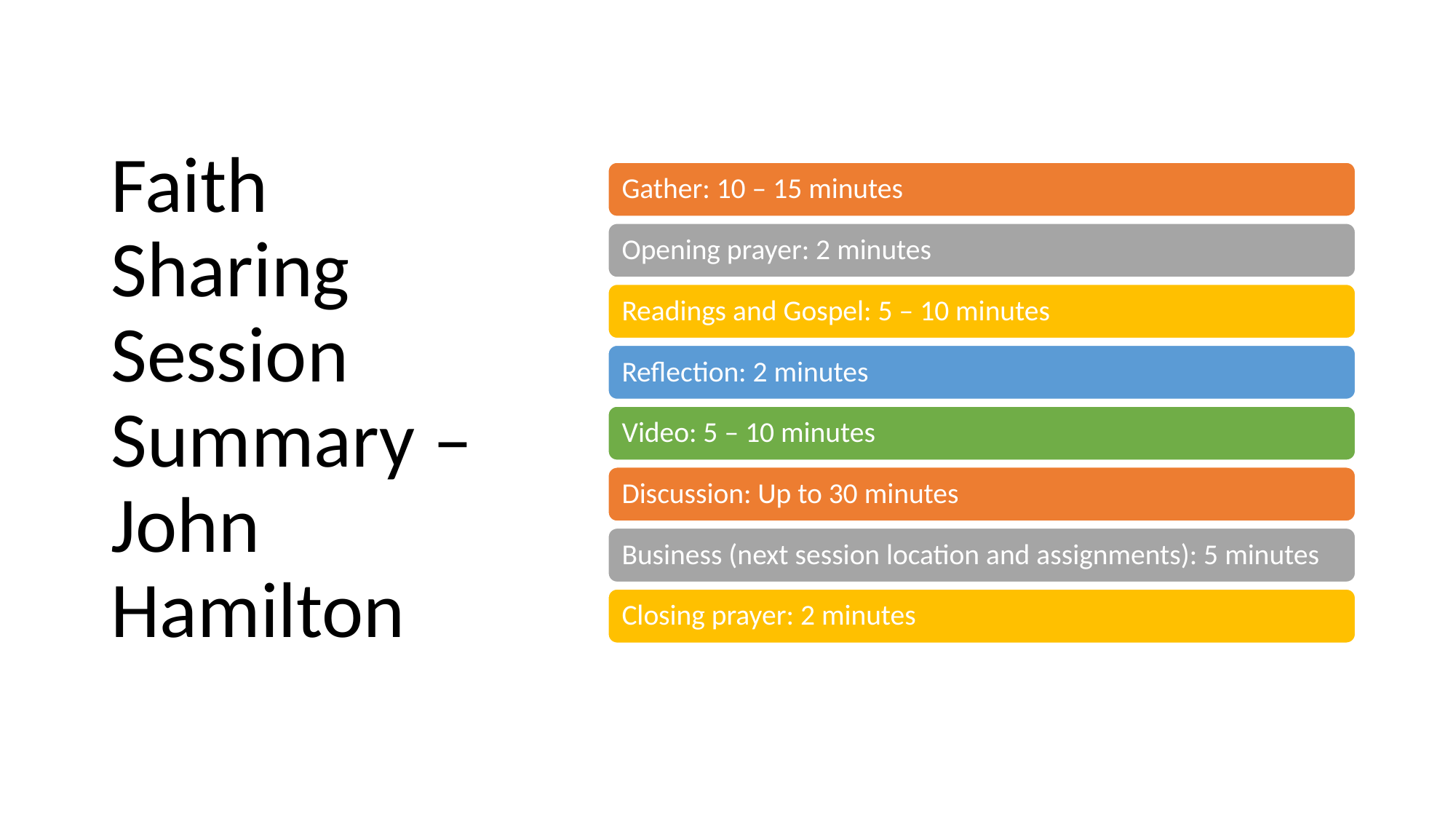

# Faith Sharing Session Summary – John Hamilton
Gather: 10 – 15 minutes
Opening prayer: 2 minutes
Readings and Gospel: 5 – 10 minutes
Reflection: 2 minutes
Video: 5 – 10 minutes
Discussion: Up to 30 minutes
Business (next session location and assignments): 5 minutes
Closing prayer: 2 minutes